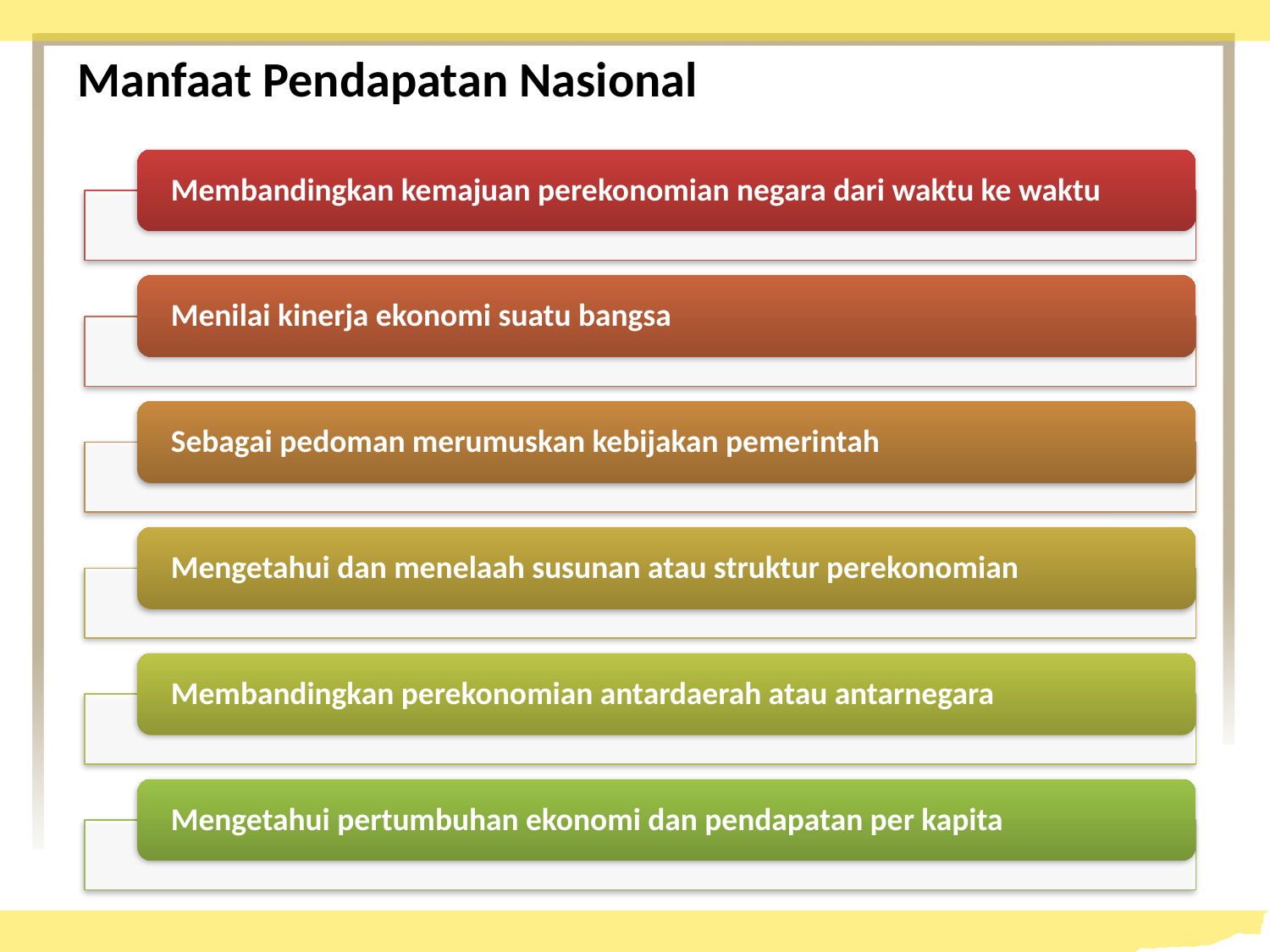

# Manfaat Pendapatan Nasional
Membandingkan kemajuan perekonomian negara dari waktu ke waktu
Menilai kinerja ekonomi suatu bangsa
Sebagai pedoman merumuskan kebijakan pemerintah
Mengetahui dan menelaah susunan atau struktur perekonomian
Membandingkan perekonomian antardaerah atau antarnegara
Mengetahui pertumbuhan ekonomi dan pendapatan per kapita